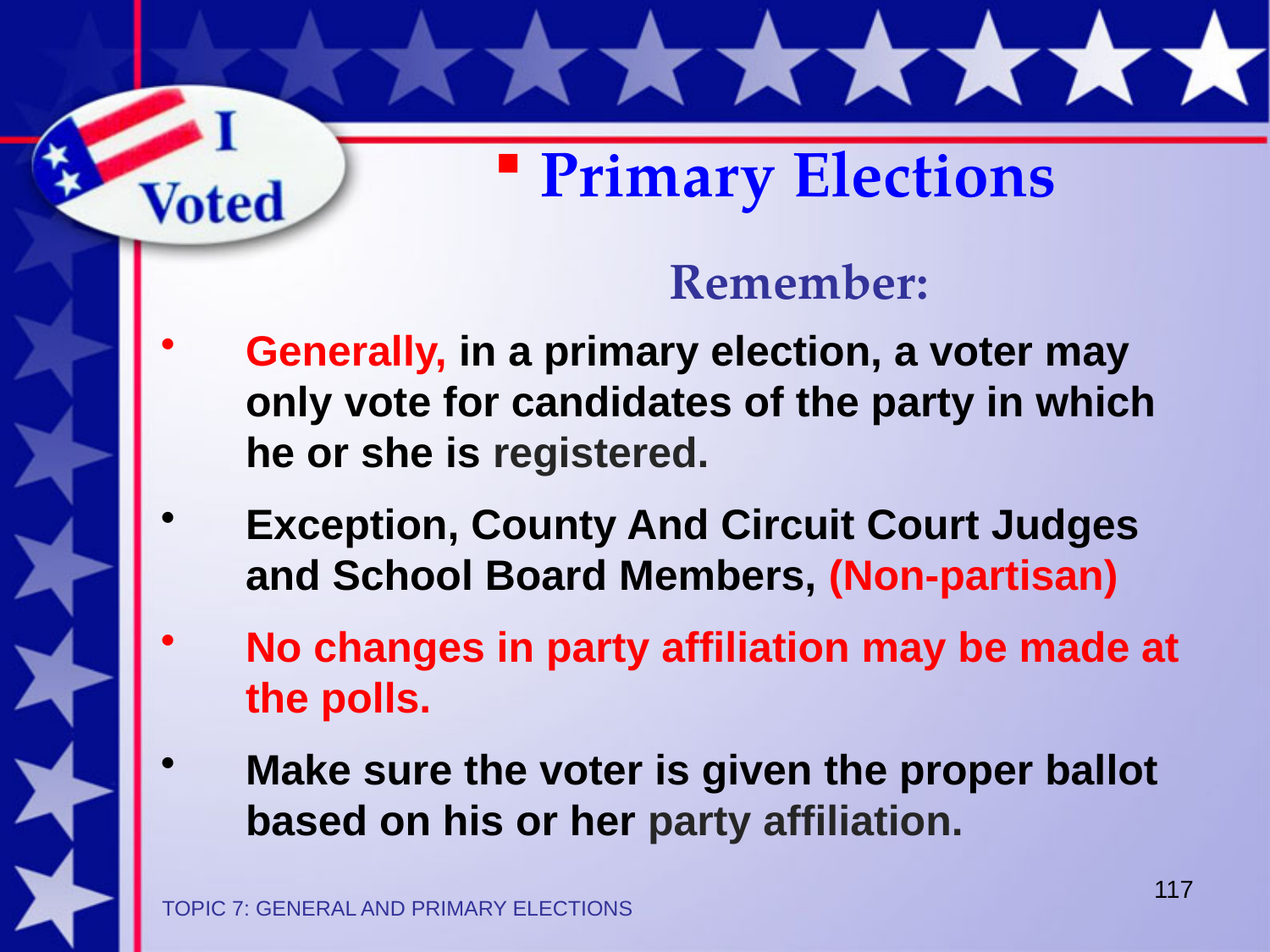

Primary Elections
Remember:
Generally, in a primary election, a voter may only vote for candidates of the party in which he or she is registered.
Exception, County And Circuit Court Judges and School Board Members, (Non-partisan)
No changes in party affiliation may be made at the polls.
Make sure the voter is given the proper ballot based on his or her party affiliation.
117
TOPIC 7: GENERAL AND PRIMARY ELECTIONS